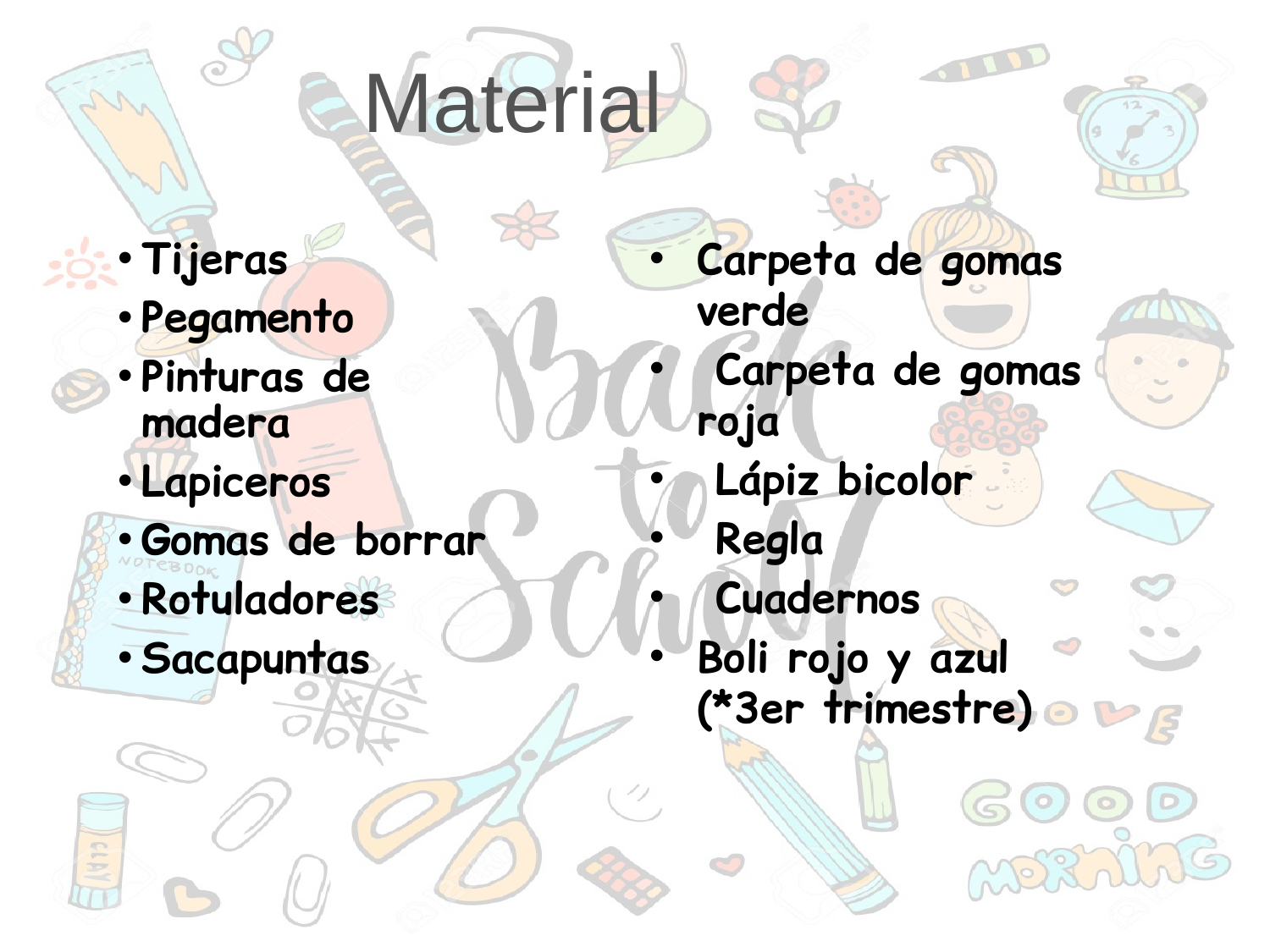

# Material
Carpeta de gomas verde
 Carpeta de gomas roja
 Lápiz bicolor
 Regla
 Cuadernos
Boli rojo y azul
(*3er trimestre)
Tijeras
Pegamento
Pinturas de madera
Lapiceros
Gomas de borrar
Rotuladores
Sacapuntas